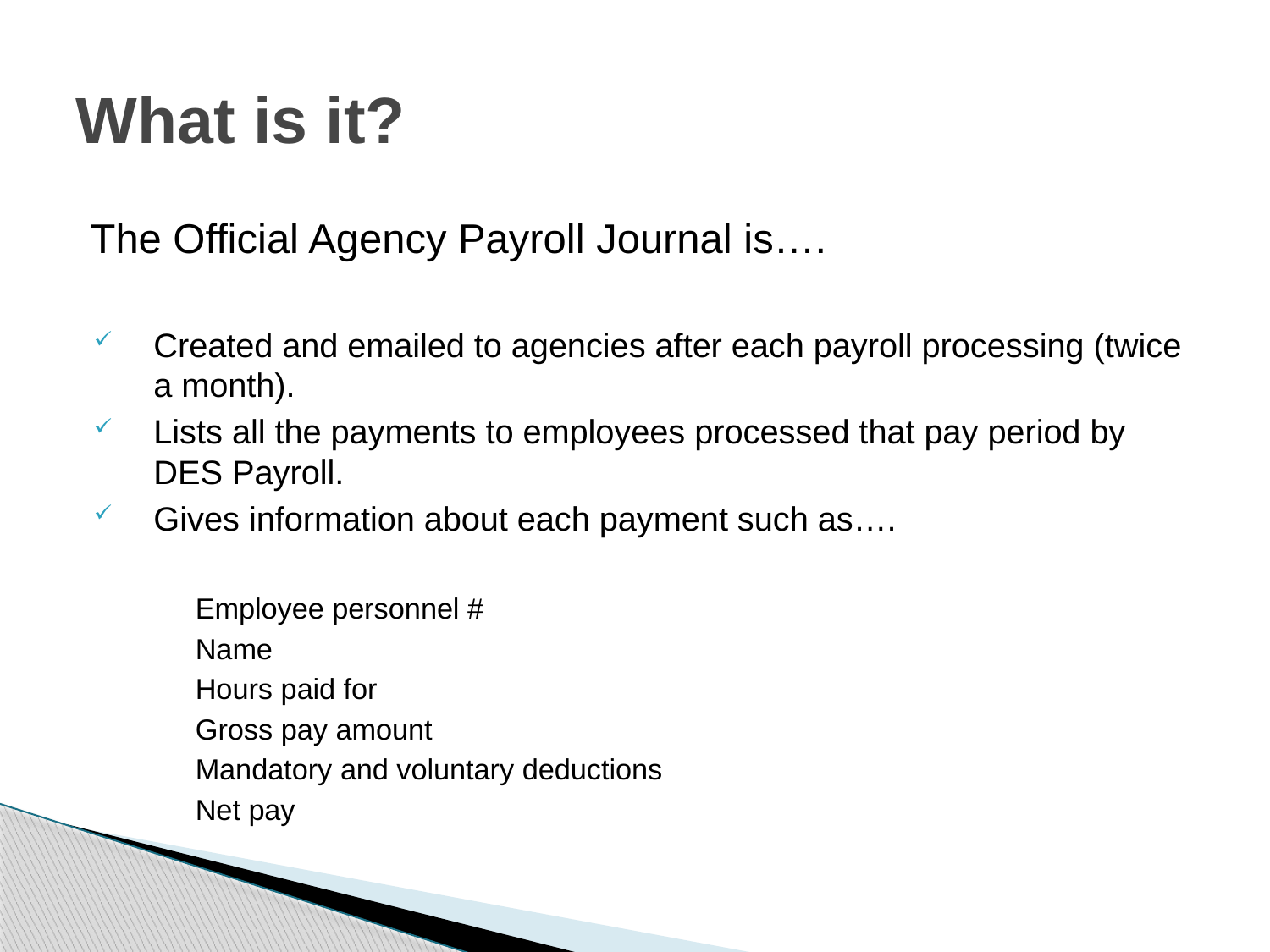

# What is it?
The Official Agency Payroll Journal is….

Created and emailed to agencies after each payroll processing (twice a month).
Lists all the payments to employees processed that pay period by DES Payroll.
Gives information about each payment such as….

Employee personnel #
Name
Hours paid for
Gross pay amount
Mandatory and voluntary deductions
Net pay